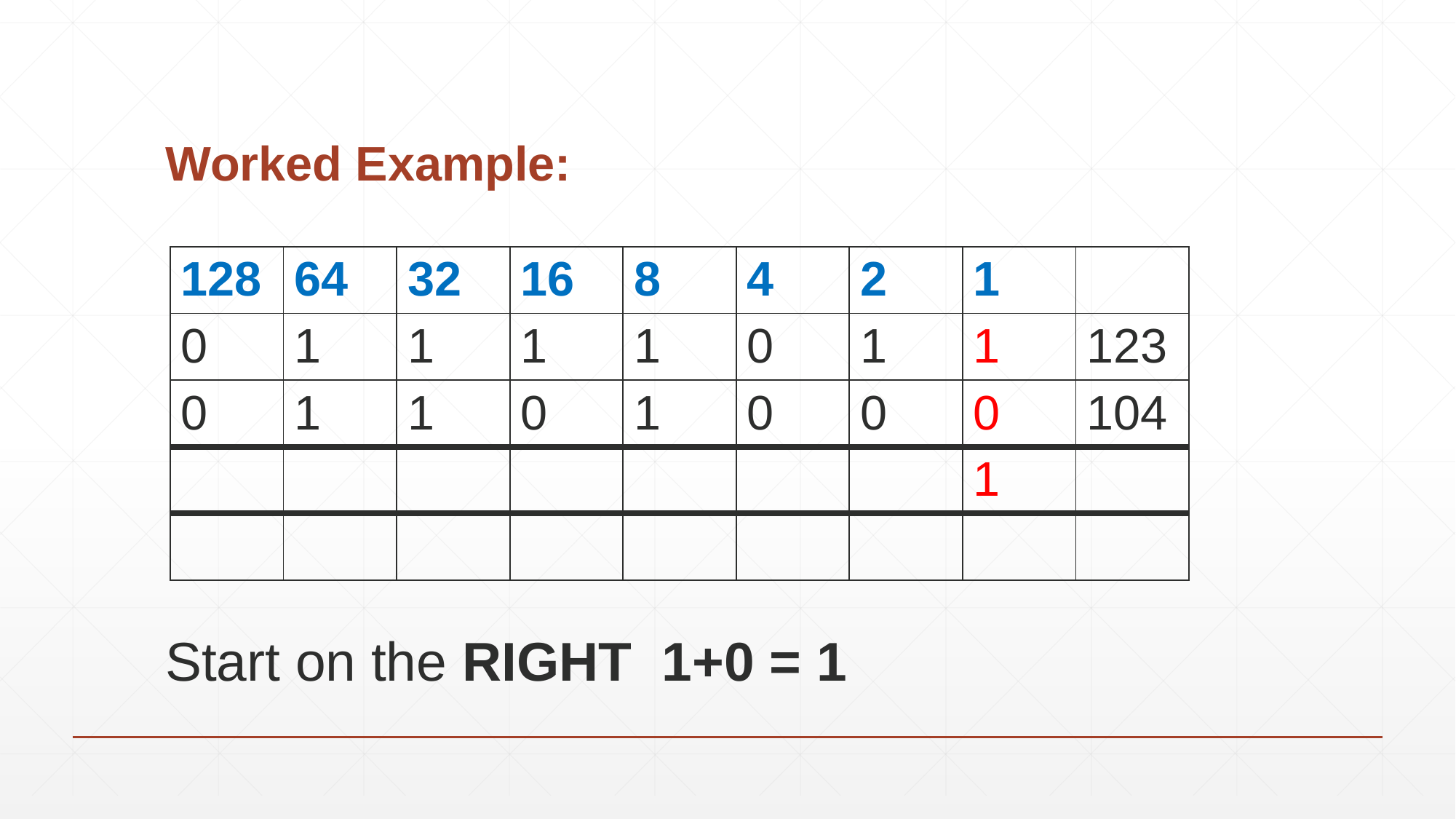

# Worked Example:
| 128 | 64 | 32 | 16 | 8 | 4 | 2 | 1 |  |
| --- | --- | --- | --- | --- | --- | --- | --- | --- |
| 0 | 1 | 1 | 1 | 1 | 0 | 1 | 1 | 123 |
| 0 | 1 | 1 | 0 | 1 | 0 | 0 | 0 | 104 |
|  |  |  |  |  |  |  | 1 |  |
|  |  |  |  |  |  |  |  |  |
Start on the RIGHT  1+0 = 1